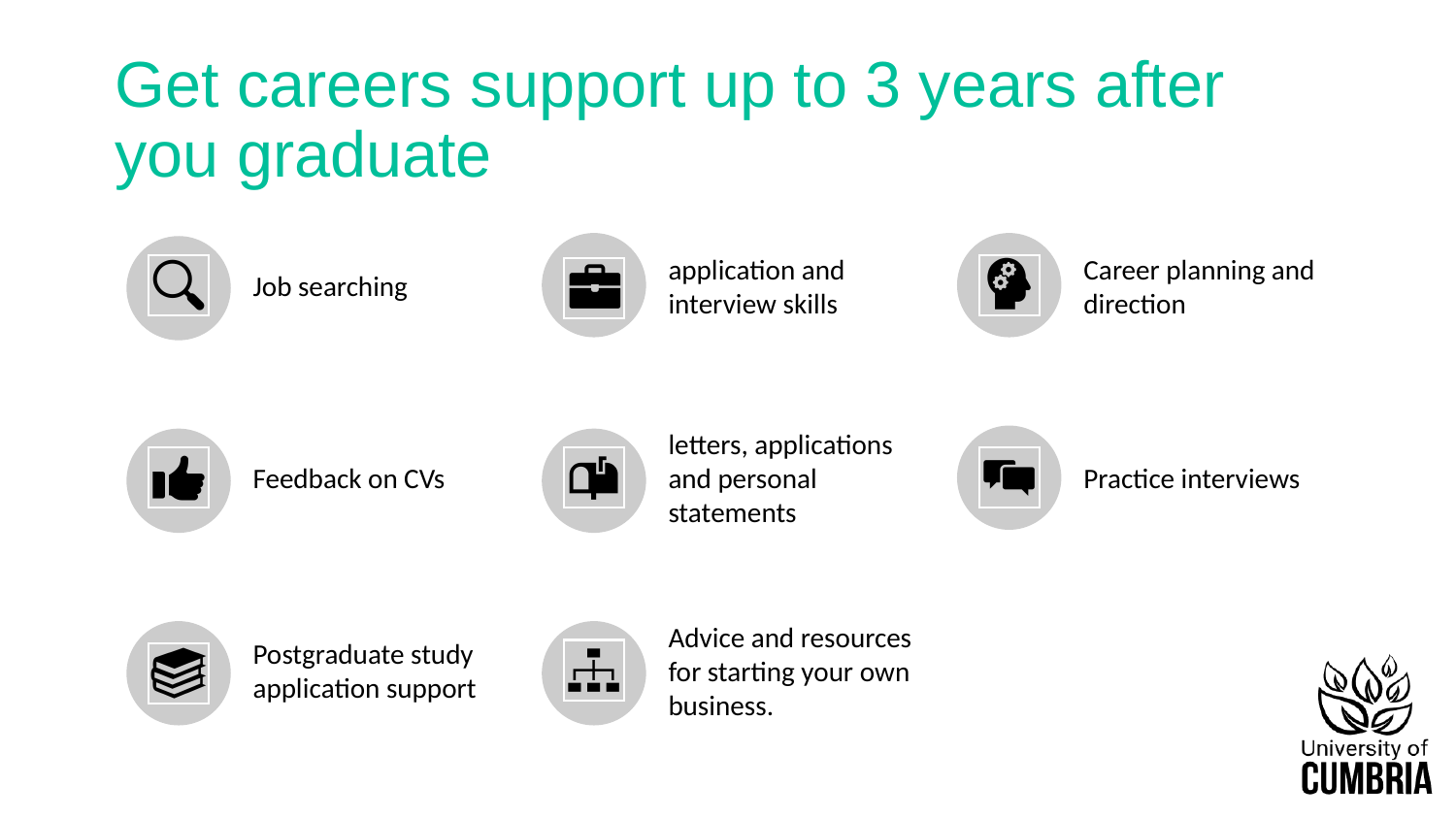

# Get careers support up to 3 years after you graduate
Job searching
application and interview skills
Career planning and direction
Feedback on CVs
letters, applications and personal statements
Practice interviews
Postgraduate study application support
Advice and resources for starting your own business.